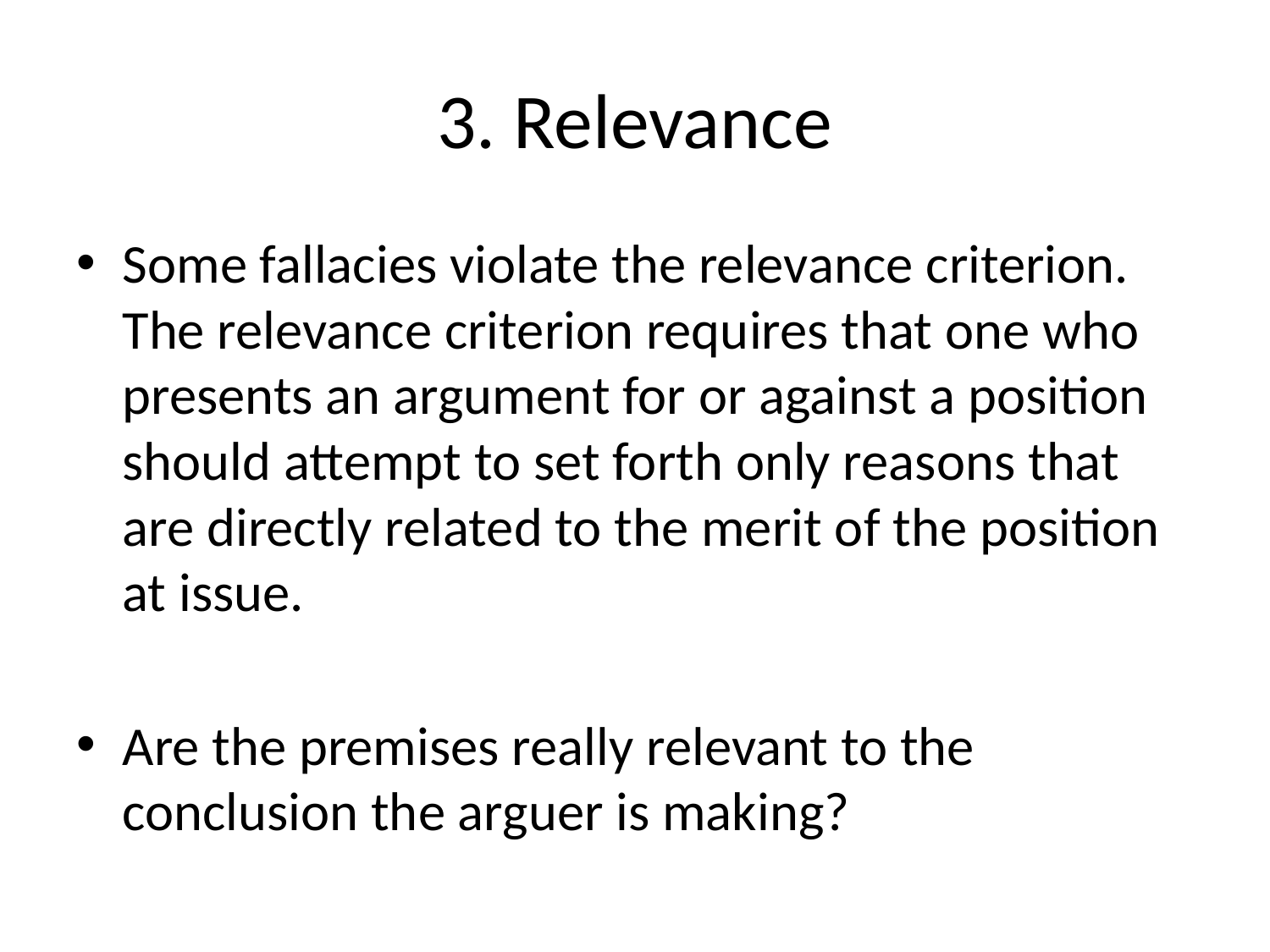

# 3. Relevance
Some fallacies violate the relevance criterion. The relevance criterion requires that one who presents an argument for or against a position should attempt to set forth only reasons that are directly related to the merit of the position at issue.

Are the premises really relevant to the conclusion the arguer is making?